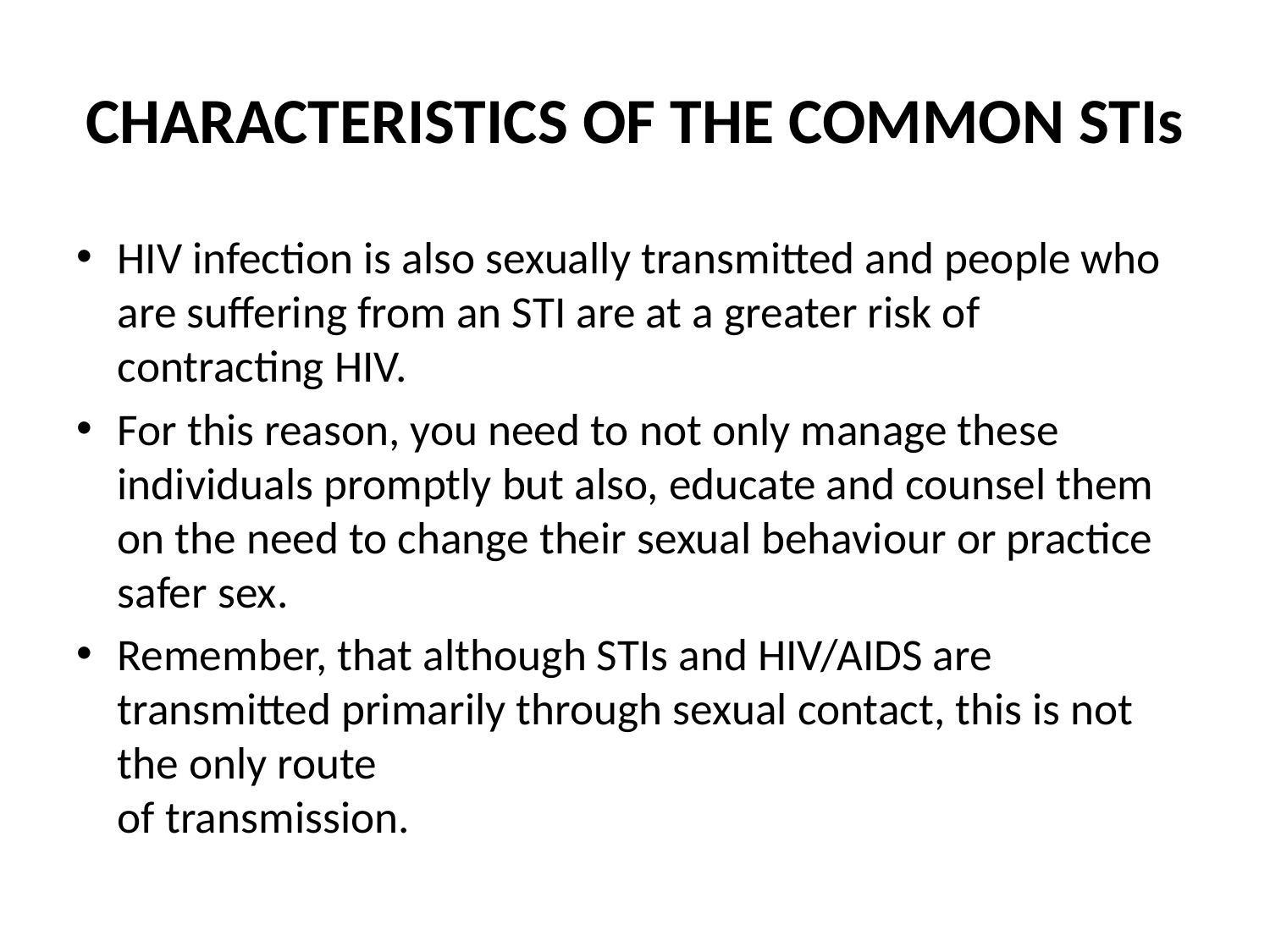

# CHARACTERISTICS OF THE COMMON STIs
HIV infection is also sexually transmitted and people who are suffering from an STI are at a greater risk of contracting HIV.
For this reason, you need to not only manage these individuals promptly but also, educate and counsel them on the need to change their sexual behaviour or practice safer sex.
Remember, that although STIs and HIV/AIDS are transmitted primarily through sexual contact, this is not the only route
of transmission.